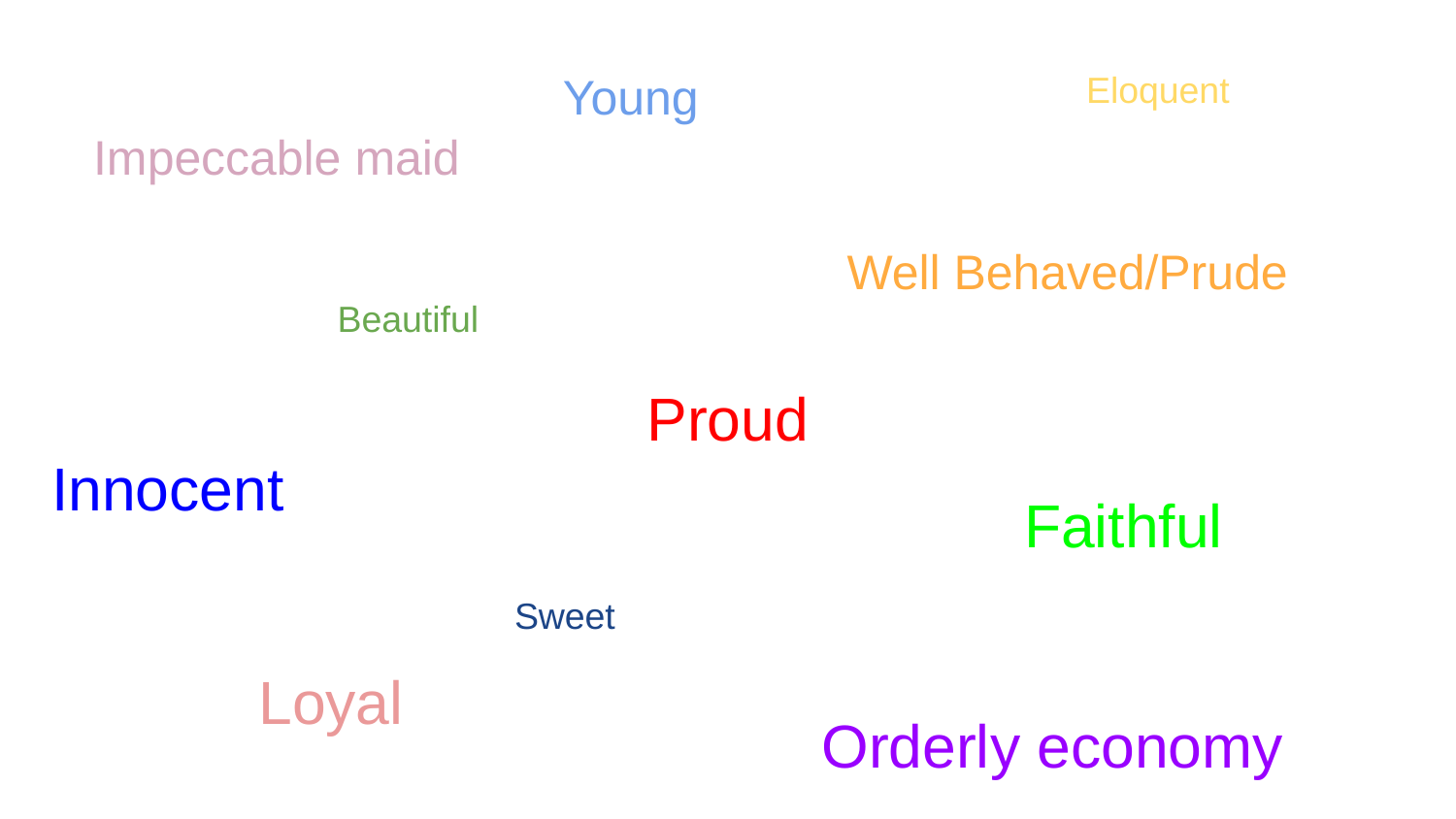

Eloquent
Young
Impeccable maid
Well Behaved/Prude
Beautiful
Proud
Innocent
Faithful
Sweet
Loyal
Orderly economy